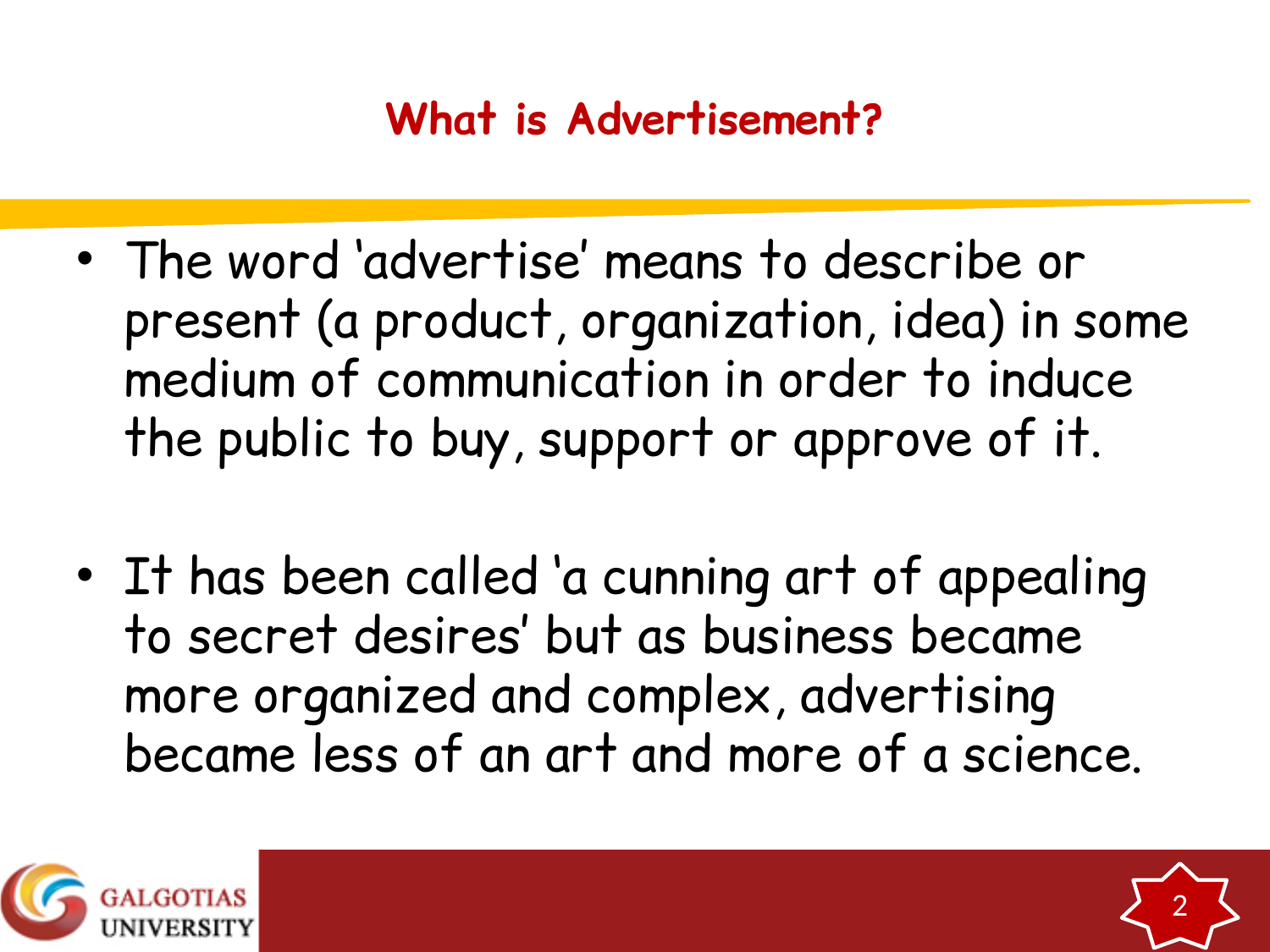

# What is Advertisement?
The word ‘advertise’ means to describe or present (a product, organization, idea) in some medium of communication in order to induce the public to buy, support or approve of it.

It has been called ‘a cunning art of appealing to secret desires’ but as business became more organized and complex, advertising became less of an art and more of a science.